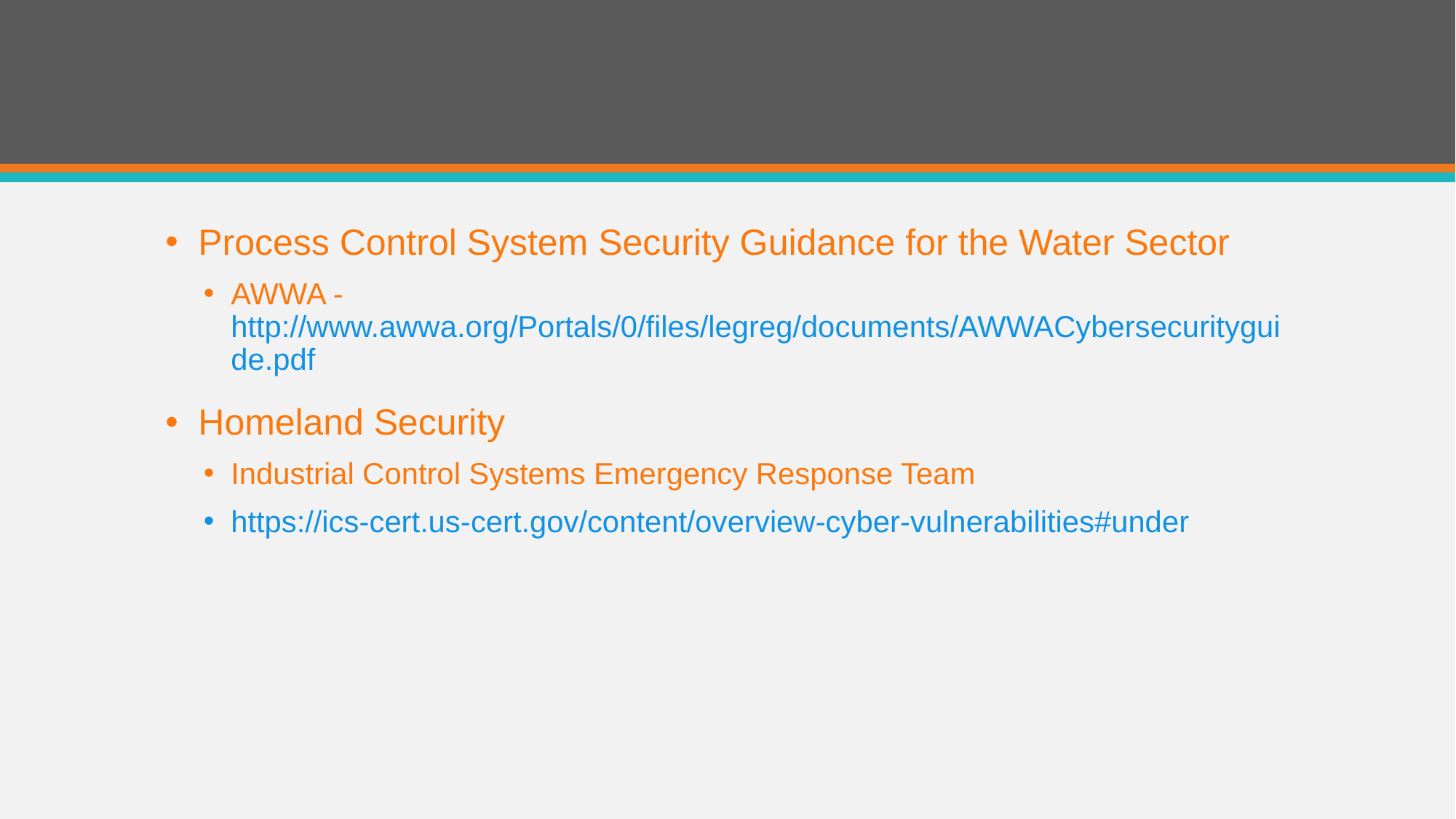

#
Process Control System Security Guidance for the Water Sector
AWWA - http://www.awwa.org/Portals/0/files/legreg/documents/AWWACybersecurityguide.pdf
Homeland Security
Industrial Control Systems Emergency Response Team
https://ics-cert.us-cert.gov/content/overview-cyber-vulnerabilities#under